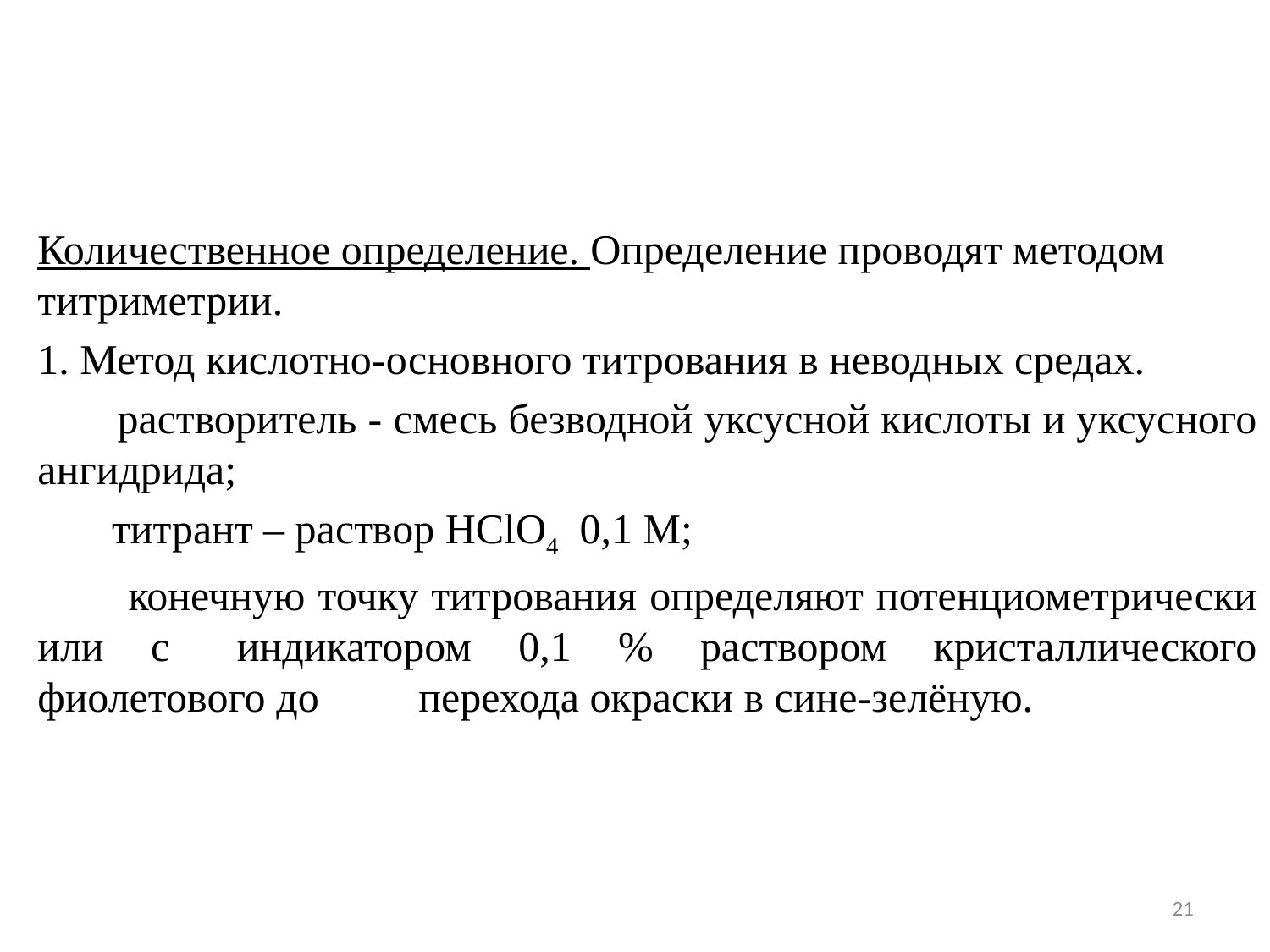

#
Количественное определение. Определение проводят методом титриметрии.
1. Метод кислотно-основного титрования в неводных средах.
       растворитель - смесь безводной уксусной кислоты и уксусного ангидрида;
       титрант – раствор HClO4  0,1 М;
       конечную точку титрования определяют потенциометрически или с 	индикатором 0,1 % раствором кристаллического фиолетового до 	перехода окраски в сине-зелёную.

21